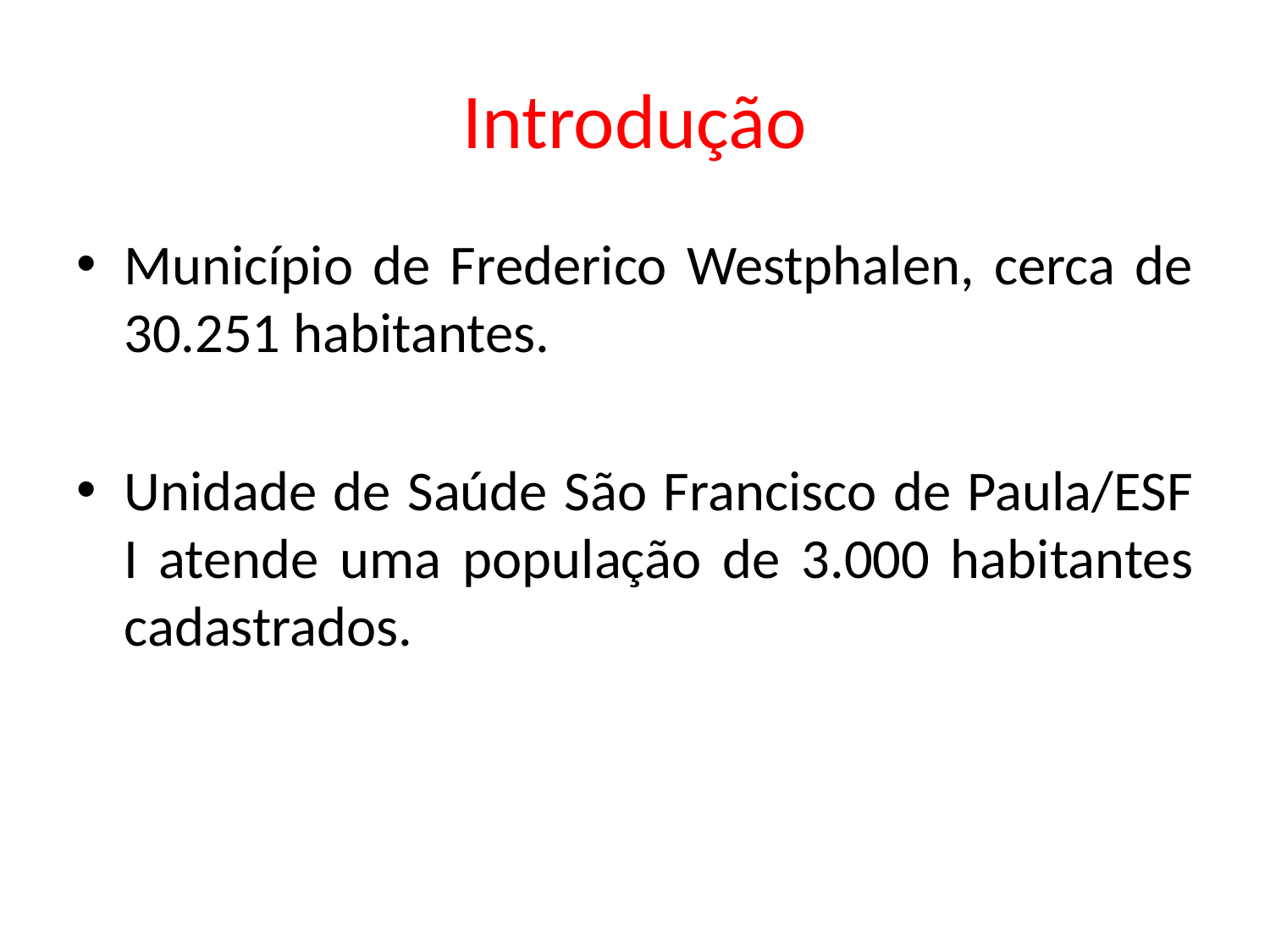

# Introdução
Município de Frederico Westphalen, cerca de 30.251 habitantes.

Unidade de Saúde São Francisco de Paula/ESF I atende uma população de 3.000 habitantes cadastrados.